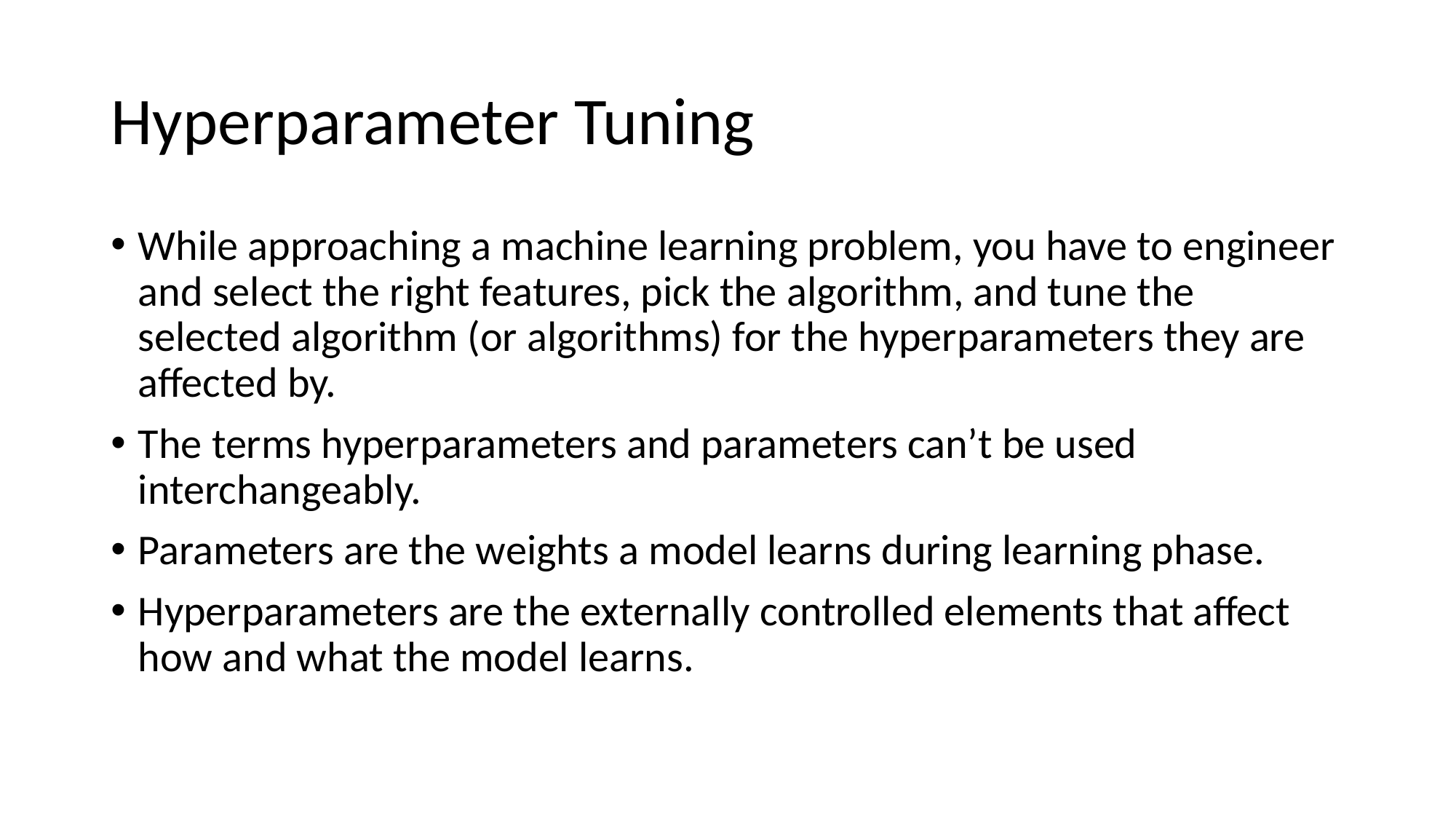

# Hyperparameter Tuning
While approaching a machine learning problem, you have to engineer and select the right features, pick the algorithm, and tune the selected algorithm (or algorithms) for the hyperparameters they are affected by.
The terms hyperparameters and parameters can’t be used interchangeably.
Parameters are the weights a model learns during learning phase.
Hyperparameters are the externally controlled elements that affect how and what the model learns.